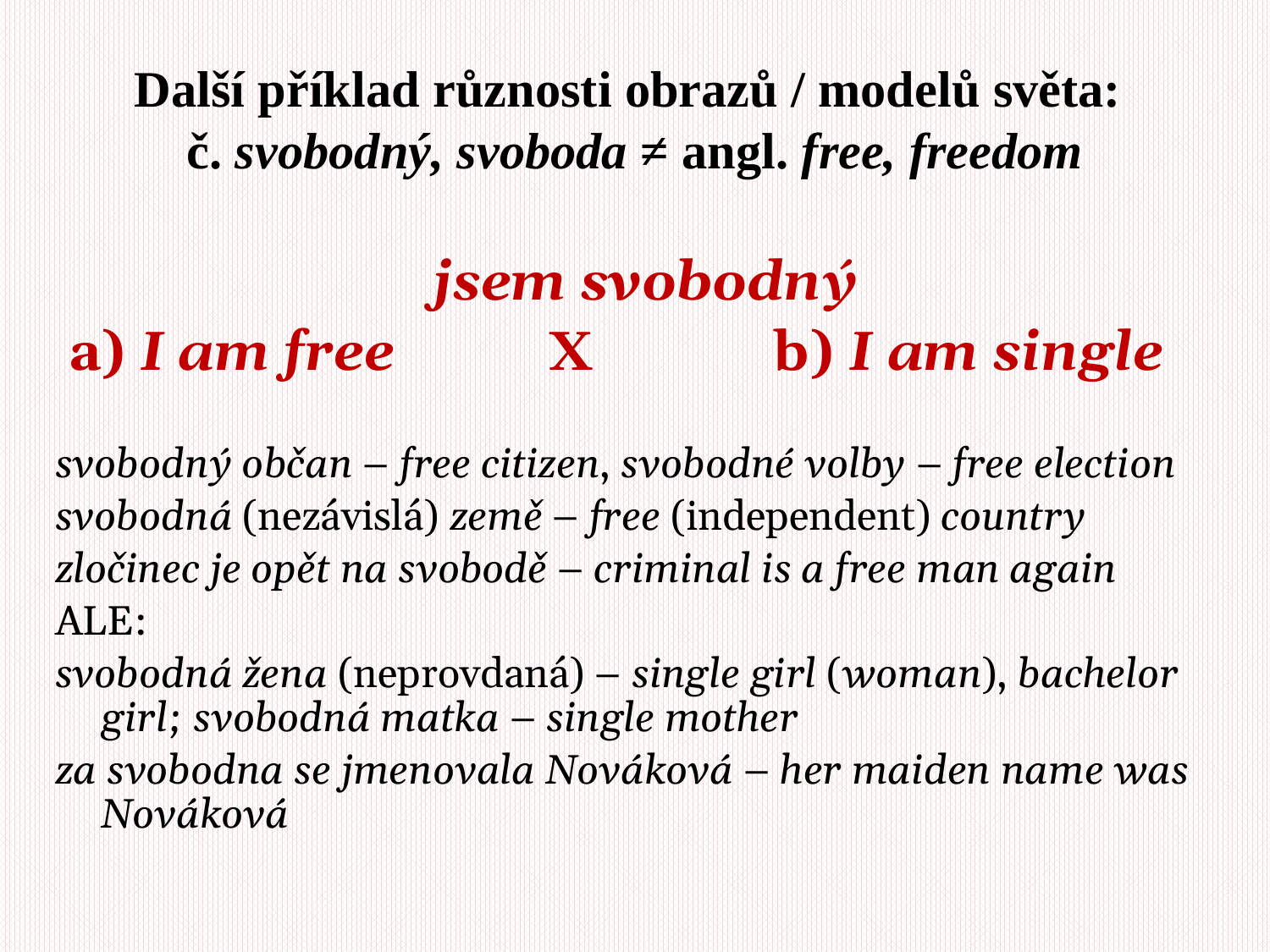

Další příklad různosti obrazů / modelů světa:
č. svobodný, svoboda ≠ angl. free, freedom
jsem svobodný
 a) I am free           X             b) I am single

svobodný občan – free citizen, svobodné volby – free election
svobodná (nezávislá) země – free (independent) country
zločinec je opět na svobodě – criminal is a free man again
ALE:
svobodná žena (neprovdaná) – single girl (woman), bachelor  girl; svobodná matka – single mother
za svobodna se jmenovala Nováková – her maiden name was Nováková